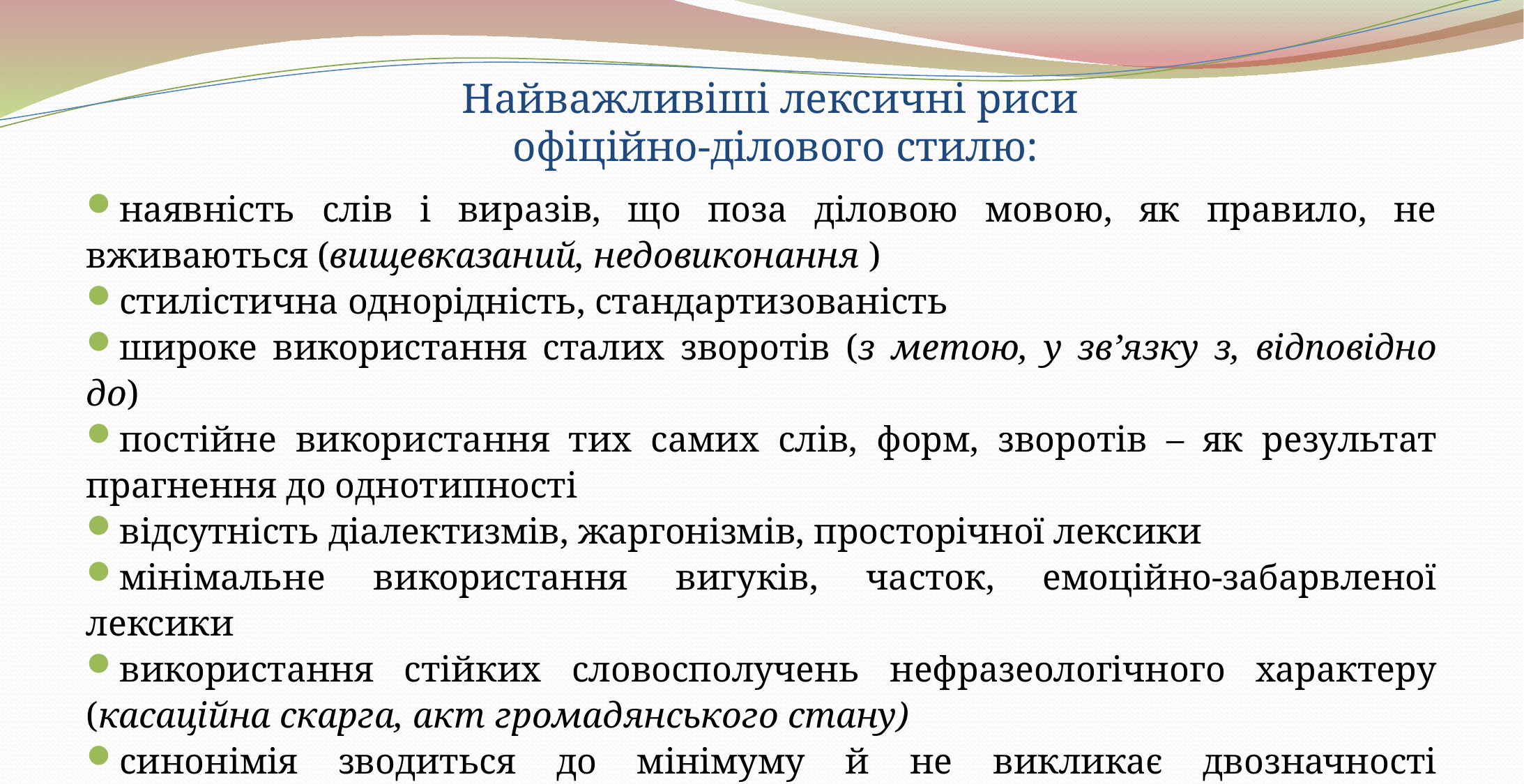

# Найважливіші лексичні риси офіційно-ділового стилю:
наявність слів і виразів, що поза діловою мовою, як правило, не вживаються (вищевказаний, недовиконання )
стилістична однорідність, стандартизованість
широке використання сталих зворотів (з метою, у зв’язку з, відповідно до)
постійне використання тих самих слів, форм, зворотів – як результат прагнення до однотипності
відсутність діалектизмів, жаргонізмів, просторічної лексики
мінімальне використання вигуків, часток, емоційно-забарвленої лексики
використання стійких словосполучень нефразеологічного характеру (касаційна скарга, акт громадянського стану)
синонімія зводиться до мінімуму й не викликає двозначності сприймання